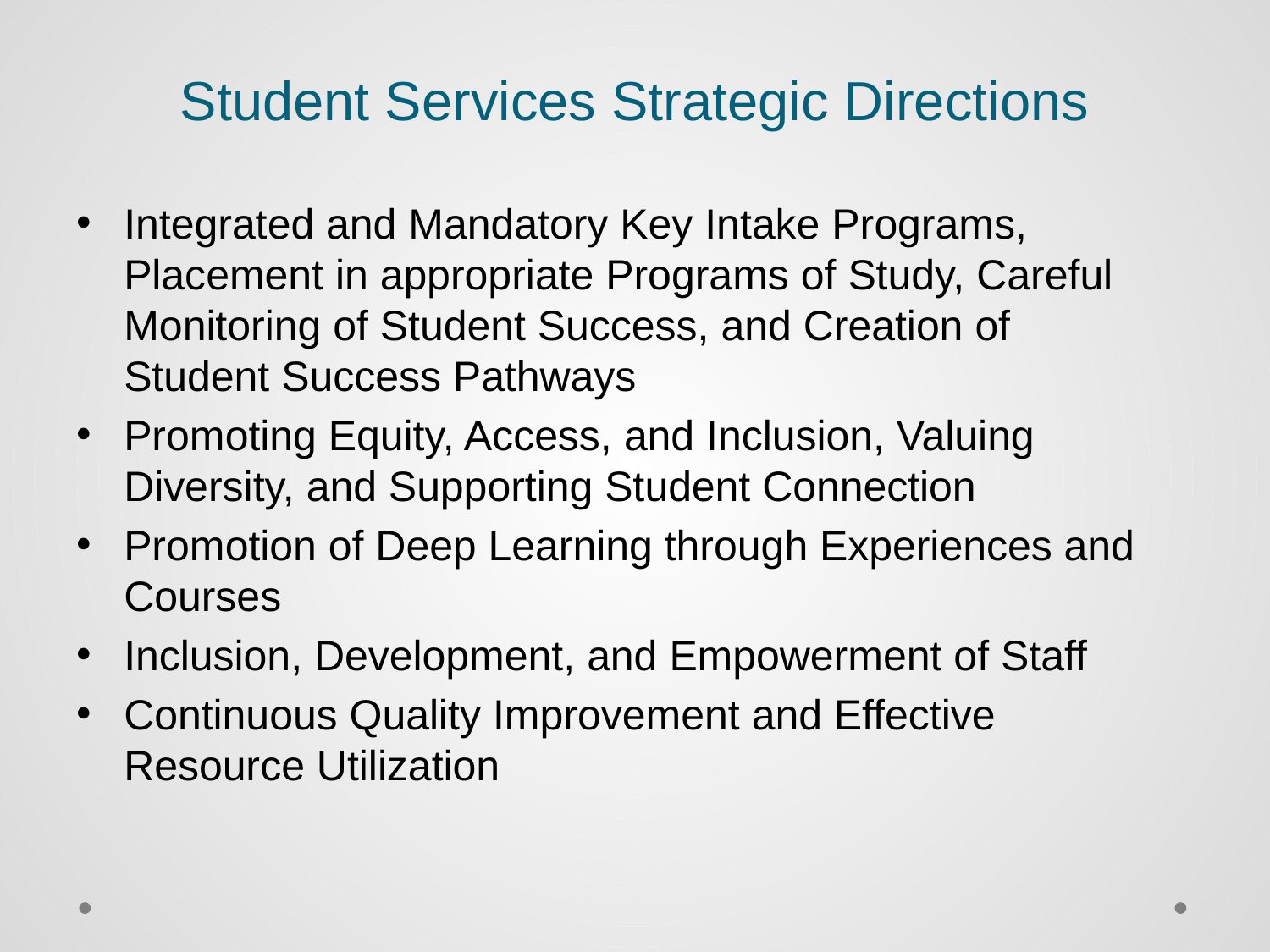

# Student Services Strategic Directions
Integrated and Mandatory Key Intake Programs, Placement in appropriate Programs of Study, Careful Monitoring of Student Success, and Creation of Student Success Pathways
Promoting Equity, Access, and Inclusion, Valuing Diversity, and Supporting Student Connection
Promotion of Deep Learning through Experiences and Courses
Inclusion, Development, and Empowerment of Staff
Continuous Quality Improvement and Effective Resource Utilization